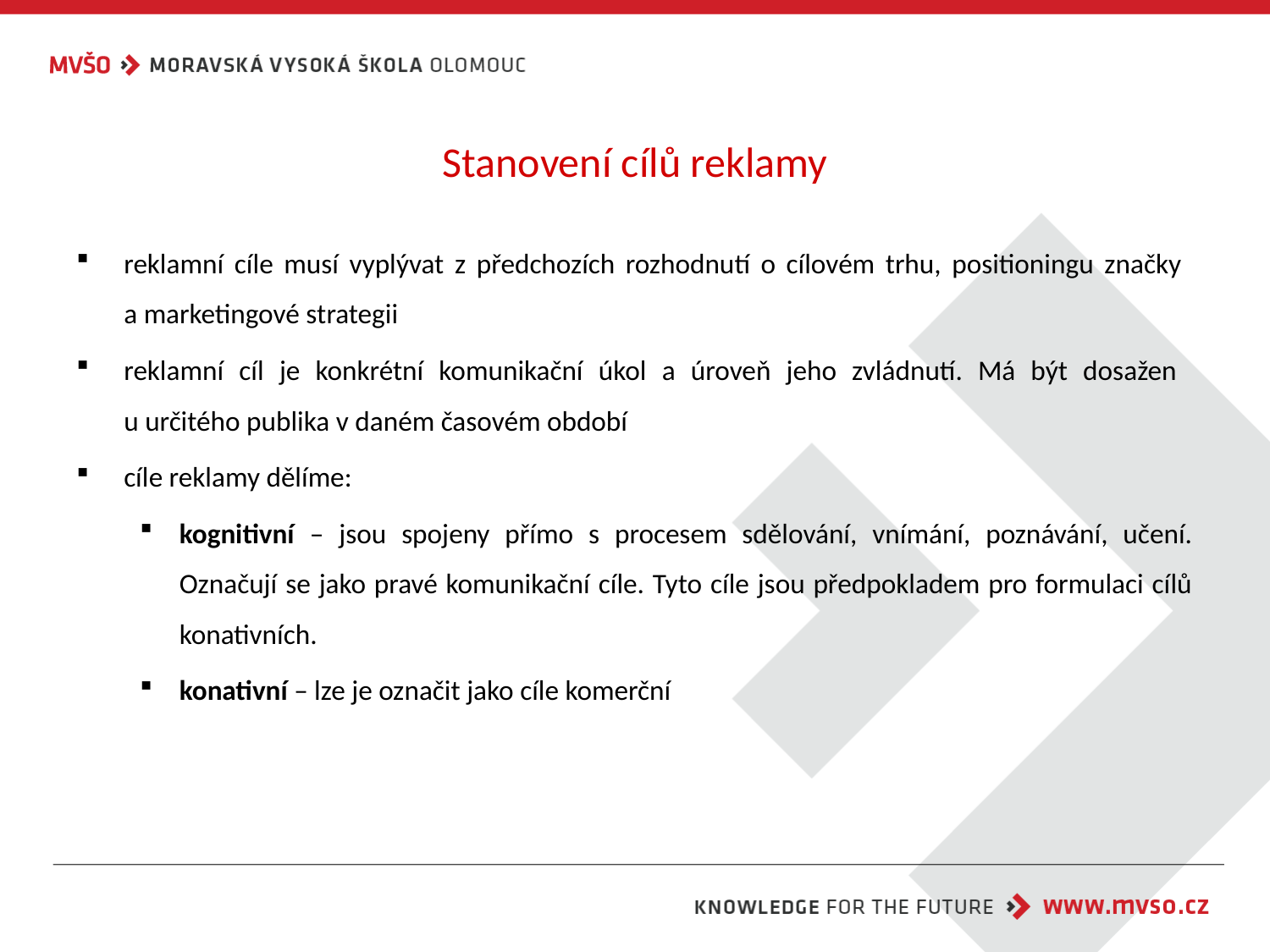

# Stanovení cílů reklamy
reklamní cíle musí vyplývat z předchozích rozhodnutí o cílovém trhu, positioningu značky
a marketingové strategii
reklamní cíl je konkrétní komunikační úkol a úroveň jeho zvládnutí. Má být dosažen
u určitého publika v daném časovém období
cíle reklamy dělíme:
kognitivní – jsou spojeny přímo s procesem sdělování, vnímání, poznávání, učení. Označují se jako pravé komunikační cíle. Tyto cíle jsou předpokladem pro formulaci cílů konativních.
konativní – lze je označit jako cíle komerční